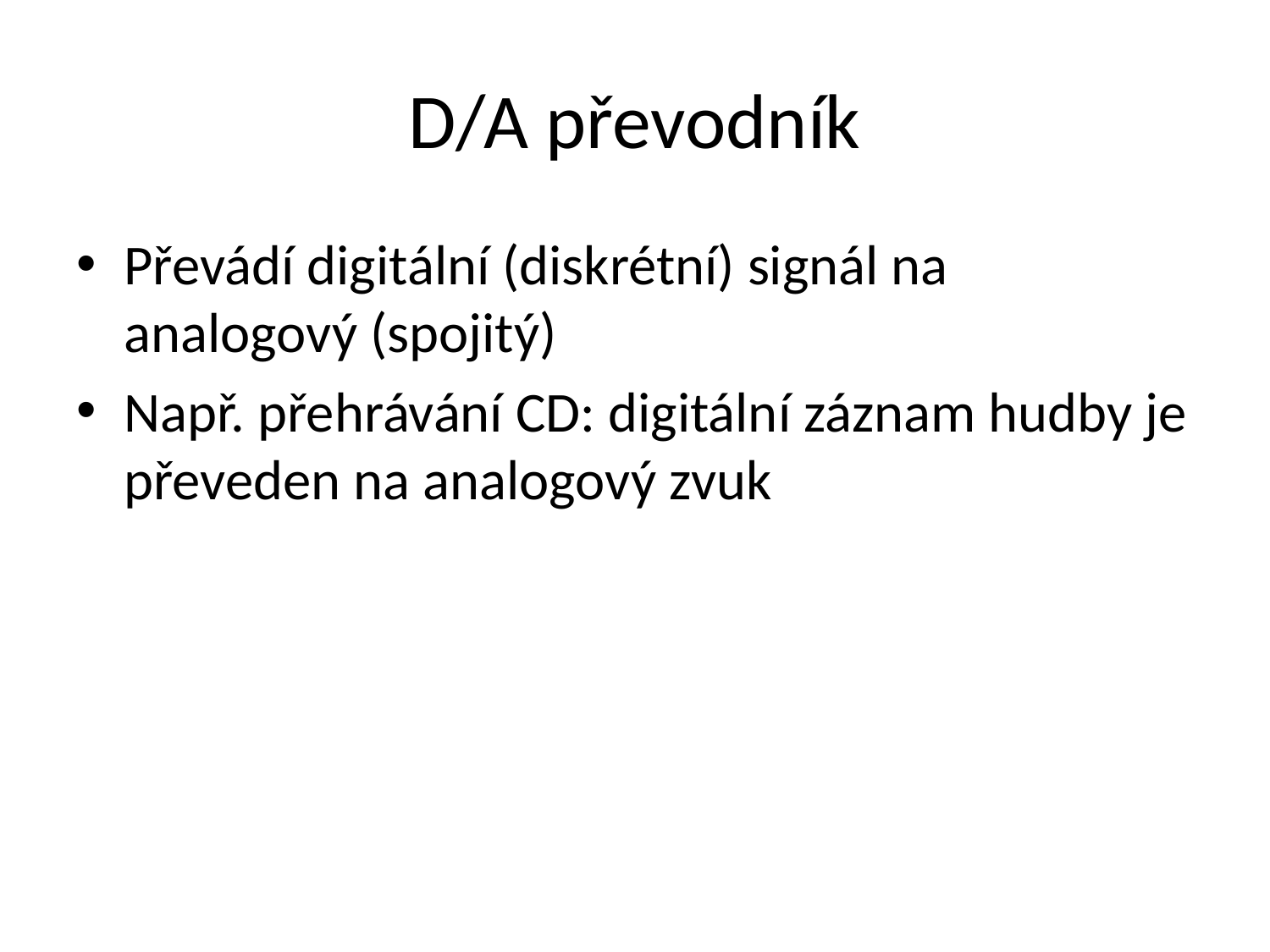

# D/A převodník
Převádí digitální (diskrétní) signál na analogový (spojitý)
Např. přehrávání CD: digitální záznam hudby je převeden na analogový zvuk